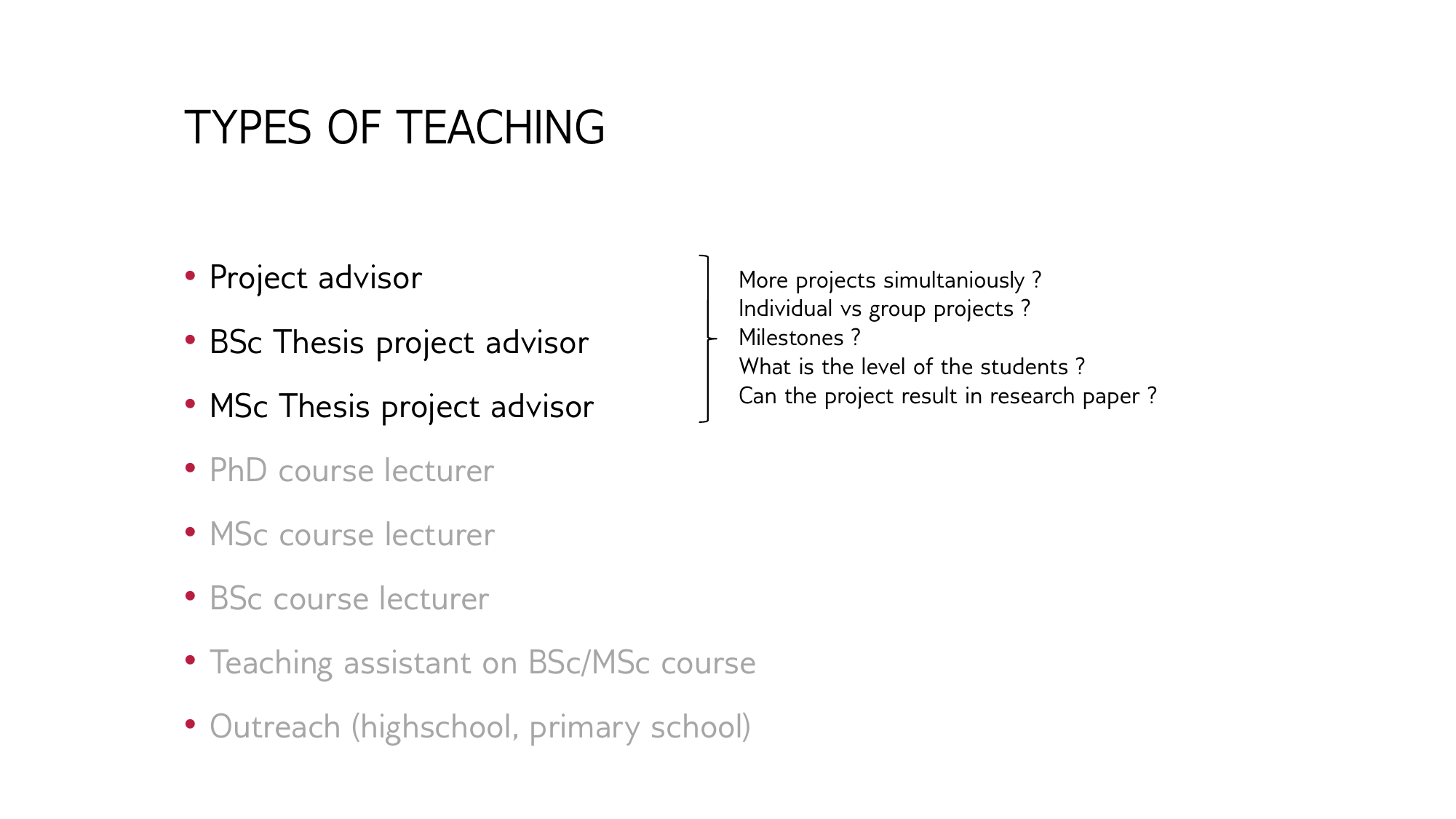

# Types of teaching
Project advisor
BSc Thesis project advisor
MSc Thesis project advisor
PhD course lecturer
MSc course lecturer
BSc course lecturer
Teaching assistant on BSc/MSc course
Outreach (highschool, primary school)

More projects simultaniously ?
Individual vs group projects ?
Milestones ?
What is the level of the students ?
Can the project result in research paper ?